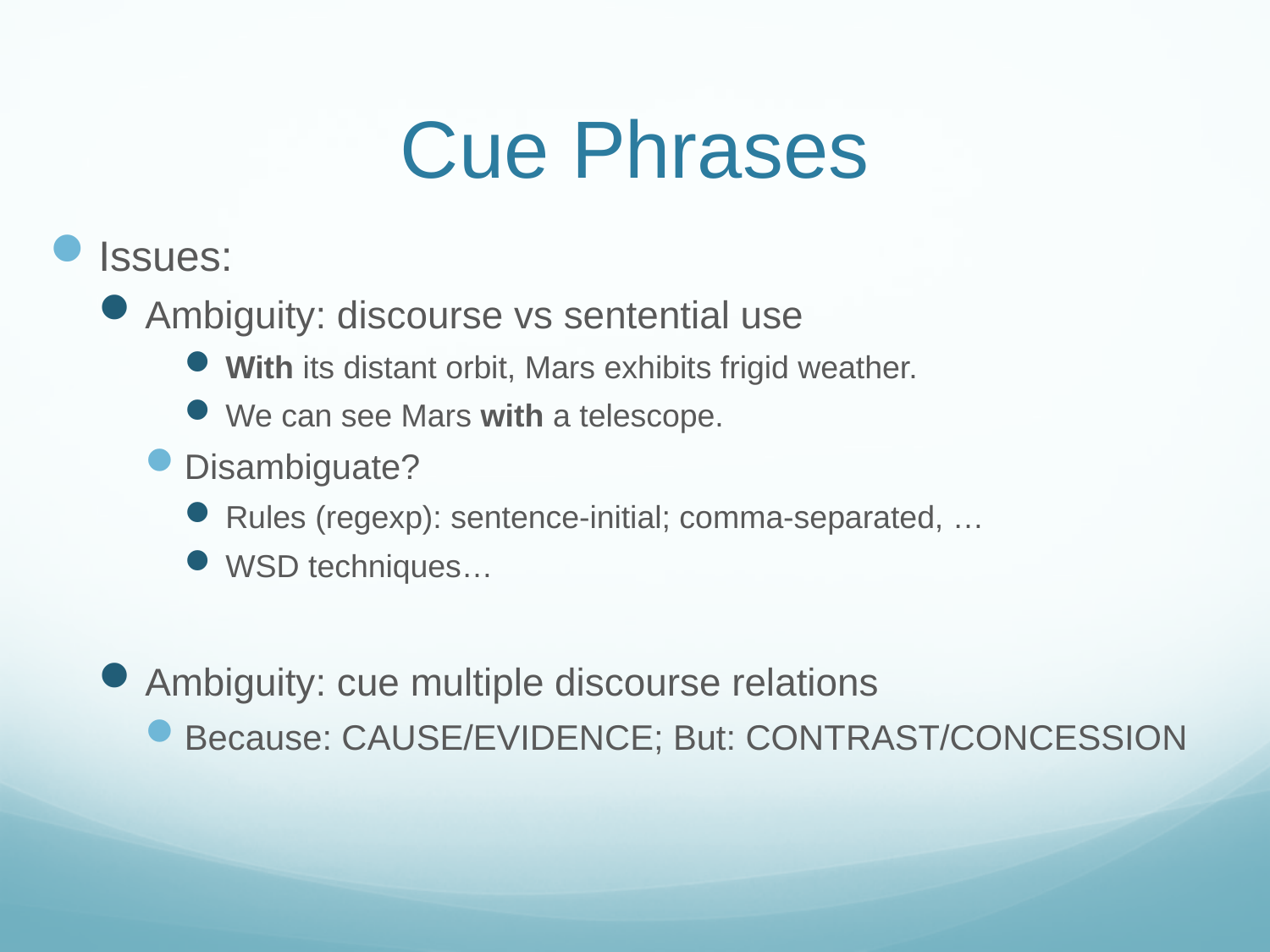

# Cue Phrases
Issues:
Ambiguity: discourse vs sentential use
With its distant orbit, Mars exhibits frigid weather.
We can see Mars with a telescope.
Disambiguate?
Rules (regexp): sentence-initial; comma-separated, …
WSD techniques…

Ambiguity: cue multiple discourse relations
Because: CAUSE/EVIDENCE; But: CONTRAST/CONCESSION